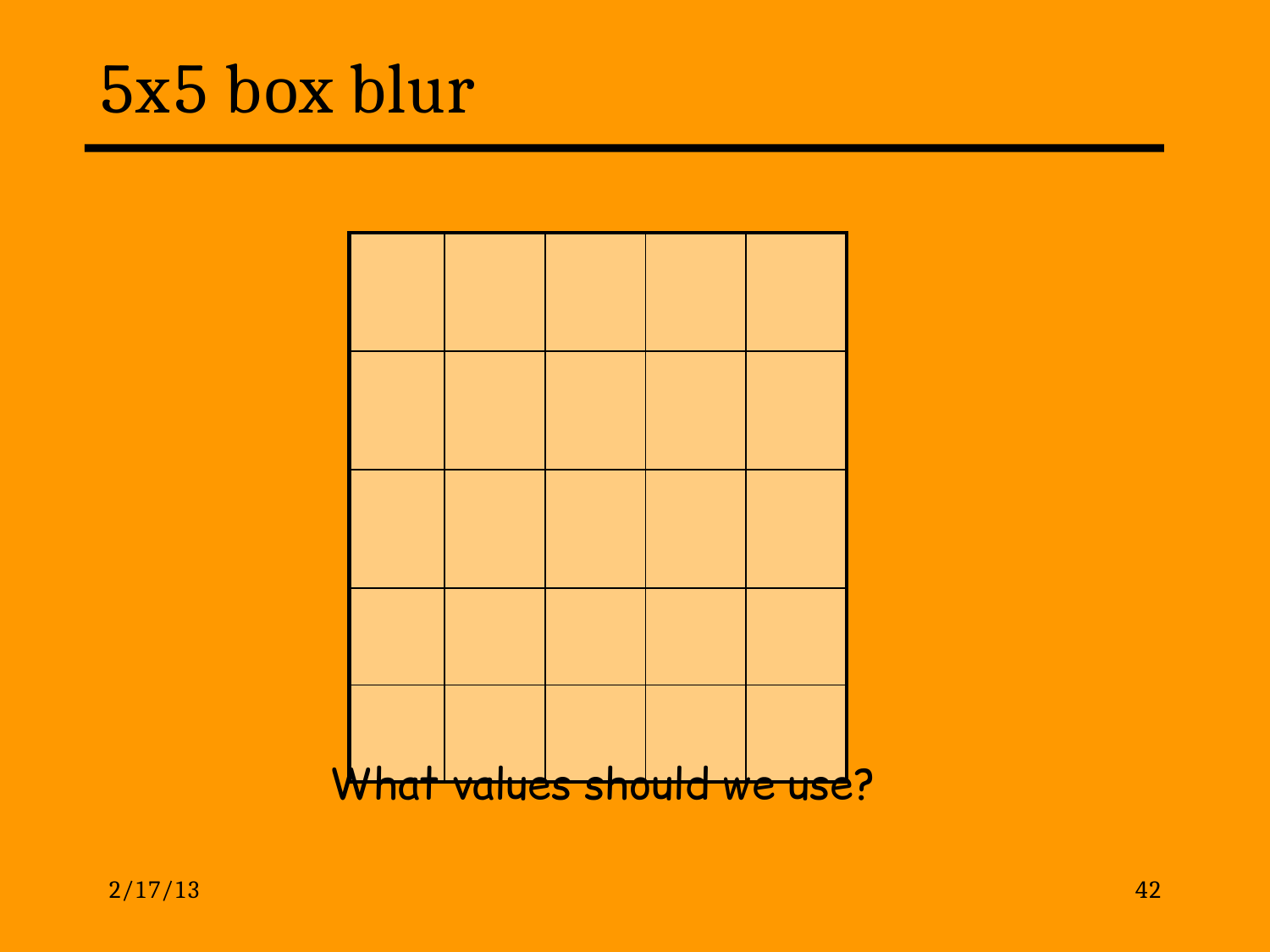

# 5x5 box blur
|  |  |  |  |  |
| --- | --- | --- | --- | --- |
|  |  |  |  |  |
|  |  |  |  |  |
|  |  |  |  |  |
|  |  |  |  |  |

What values should we use?
2/17/13
42